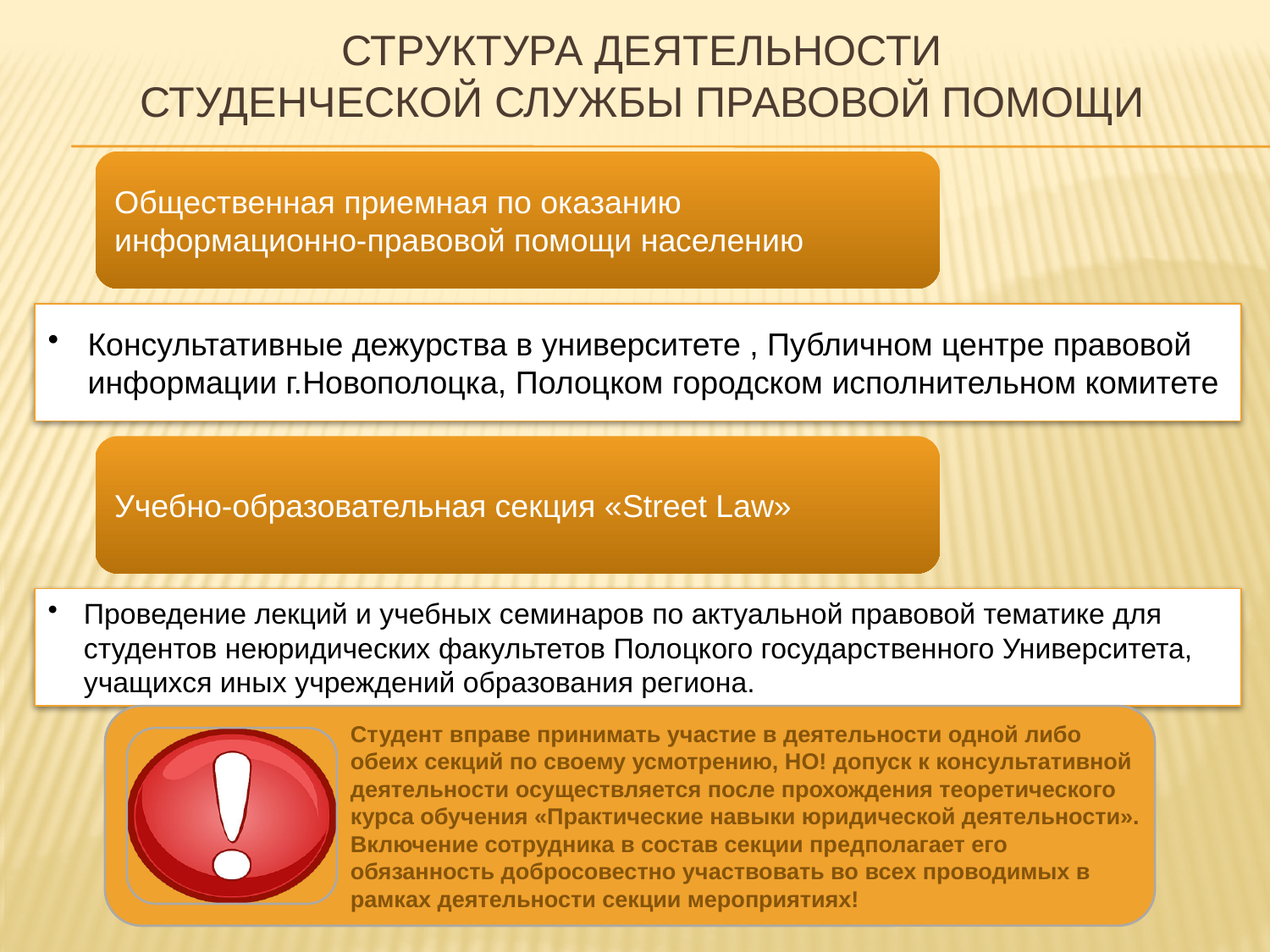

# Структура деятельности студенческой службы правовой помощи
Общественная приемная по оказанию информационно-правовой помощи населению
Учебно-образовательная секция «Street Law»
Консультативные дежурства в университете , Публичном центре правовой информации г.Новополоцка, Полоцком городском исполнительном комитете
Проведение лекций и учебных семинаров по актуальной правовой тематике для студентов неюридических факультетов Полоцкого государственного Университета, учащихся иных учреждений образования региона.
Студент вправе принимать участие в деятельности одной либо обеих секций по своему усмотрению, НО! допуск к консультативной деятельности осуществляется после прохождения теоретического курса обучения «Практические навыки юридической деятельности».
Включение сотрудника в состав секции предполагает его обязанность добросовестно участвовать во всех проводимых в рамках деятельности секции мероприятиях!